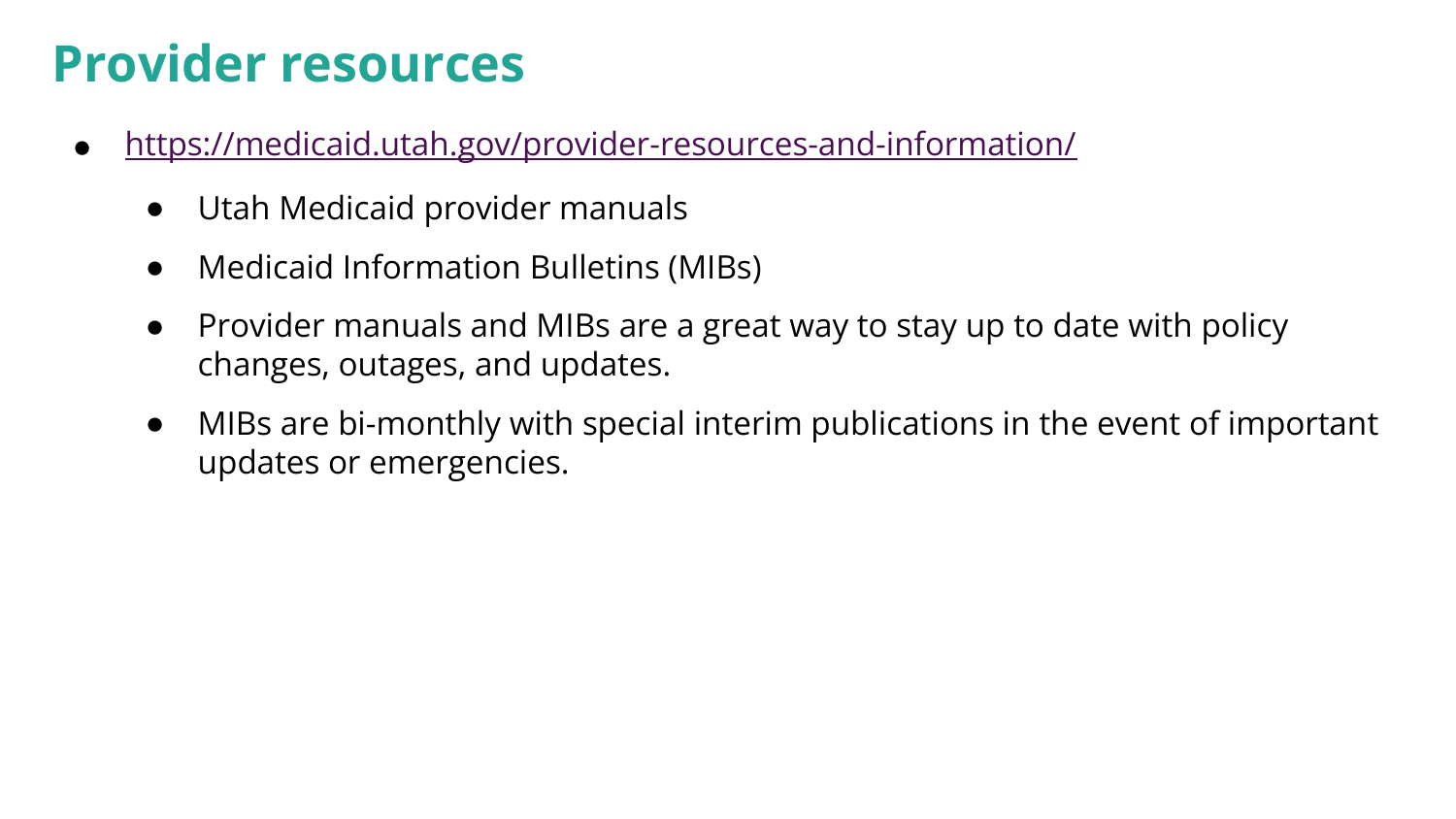

# Provider resources
https://medicaid.utah.gov/provider-resources-and-information/
Utah Medicaid provider manuals
Medicaid Information Bulletins (MIBs)
Provider manuals and MIBs are a great way to stay up to date with policy changes, outages, and updates.
MIBs are bi-monthly with special interim publications in the event of important updates or emergencies.